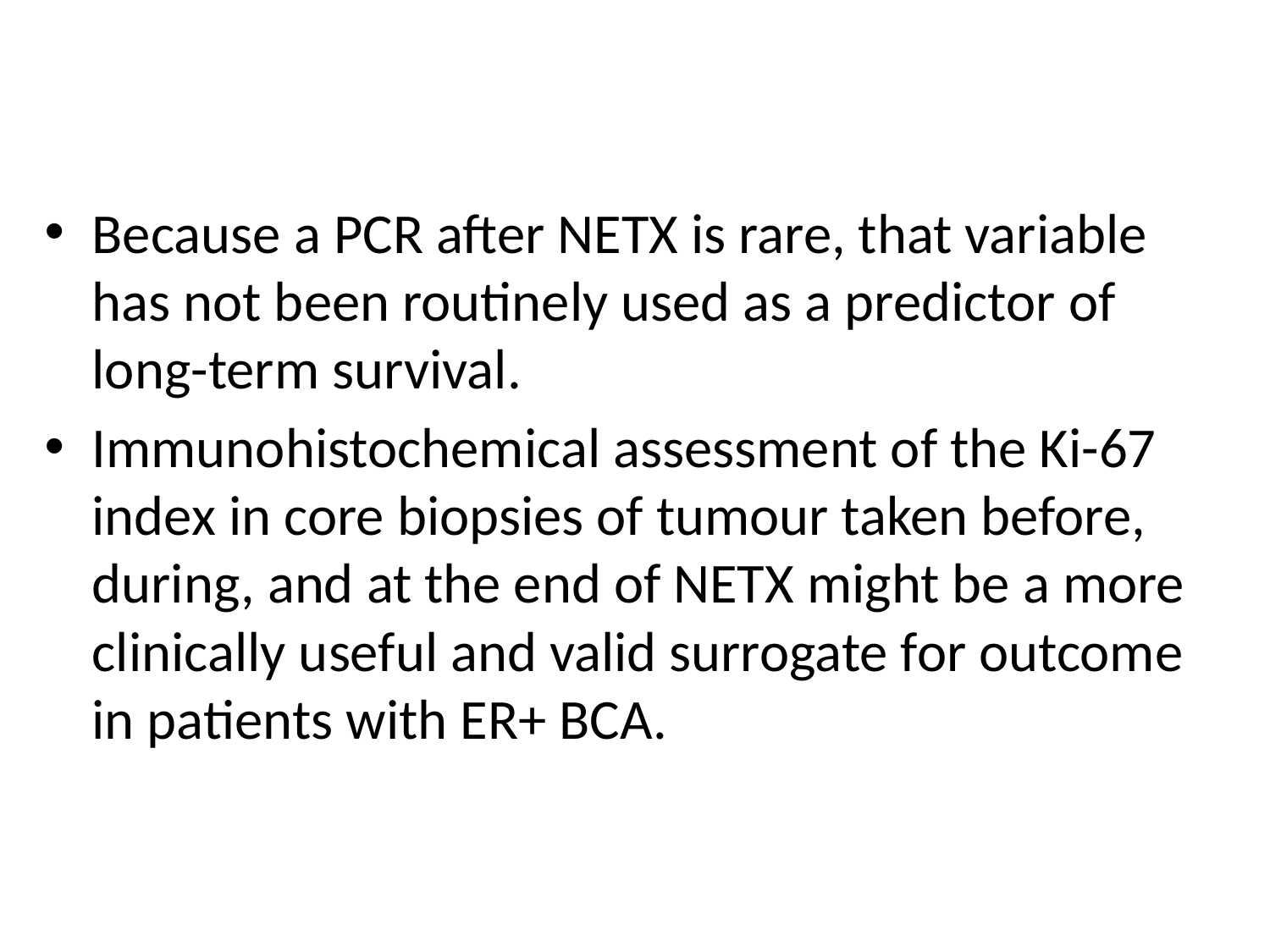

Because a PCR after NETX is rare, that variable has not been routinely used as a predictor of long-term survival.
Immunohistochemical assessment of the Ki-67 index in core biopsies of tumour taken before, during, and at the end of NETX might be a more clinically useful and valid surrogate for outcome in patients with ER+ BCA.